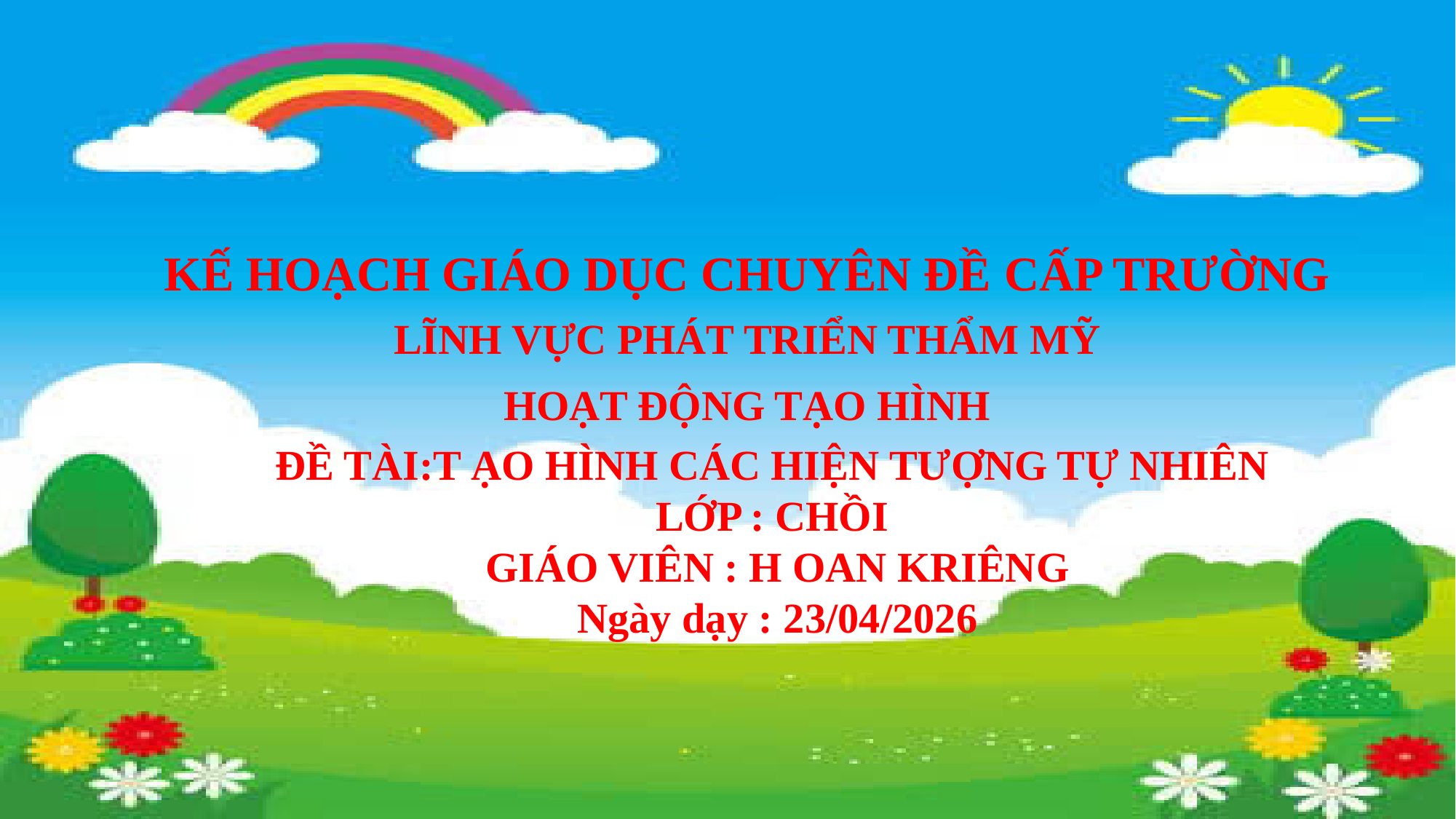

KẾ HOẠCH GIÁO DỤC CHUYÊN ĐỀ CẤP TRƯỜNG
LĨNH VỰC PHÁT TRIỂN THẨM MỸ
HOẠT ĐỘNG TẠO HÌNH
ĐỀ TÀI:T ẠO HÌNH CÁC HIỆN TƯỢNG TỰ NHIÊN
LỚP : CHỒI
GIÁO VIÊN : H OAN KRIÊNG
Ngày dạy : 23/04/2026